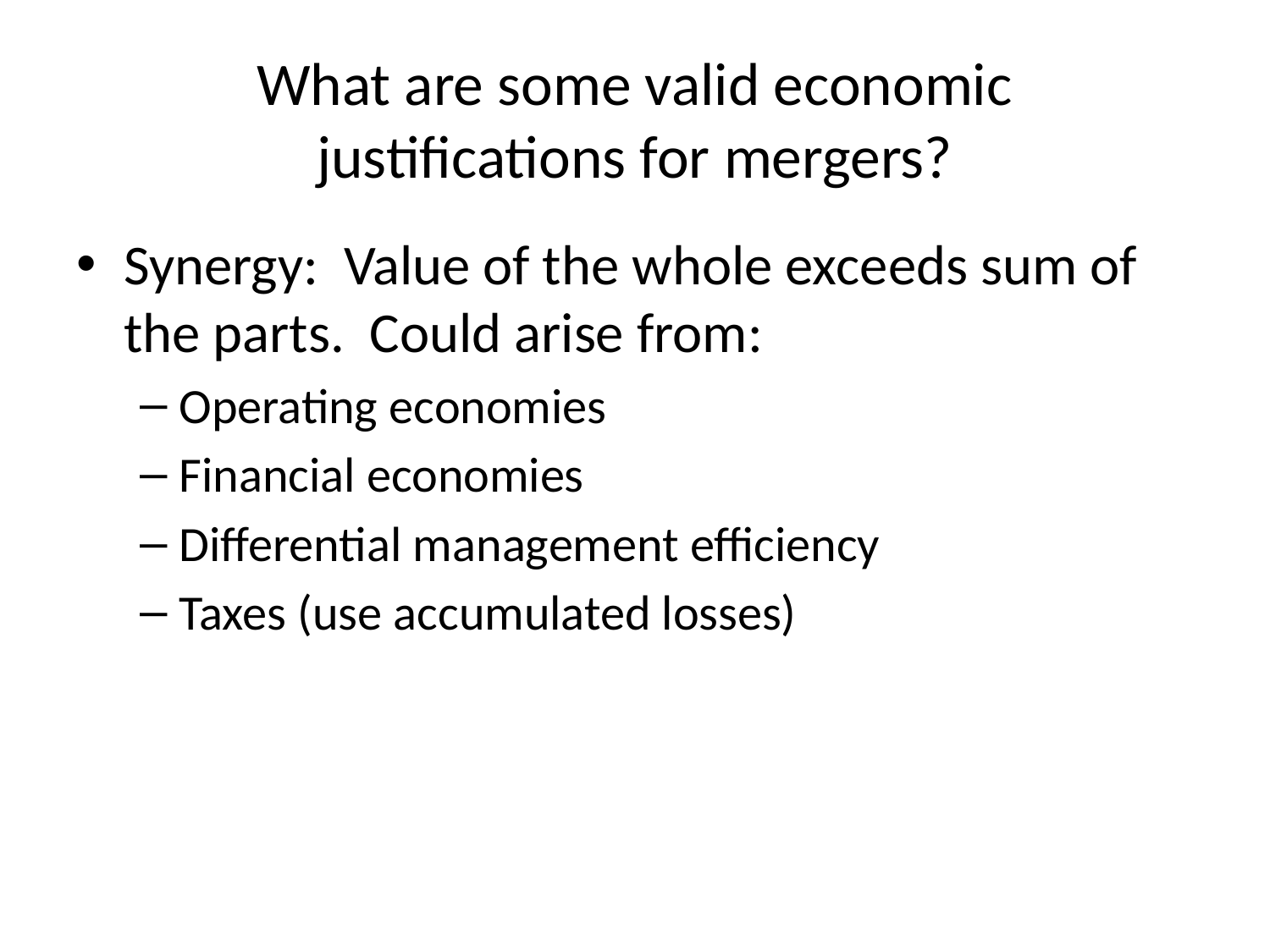

# What are some valid economic justifications for mergers?
Synergy:  Value of the whole exceeds sum of the parts.  Could arise from:
Operating economies
Financial economies
Differential management efficiency
Taxes (use accumulated losses)
3